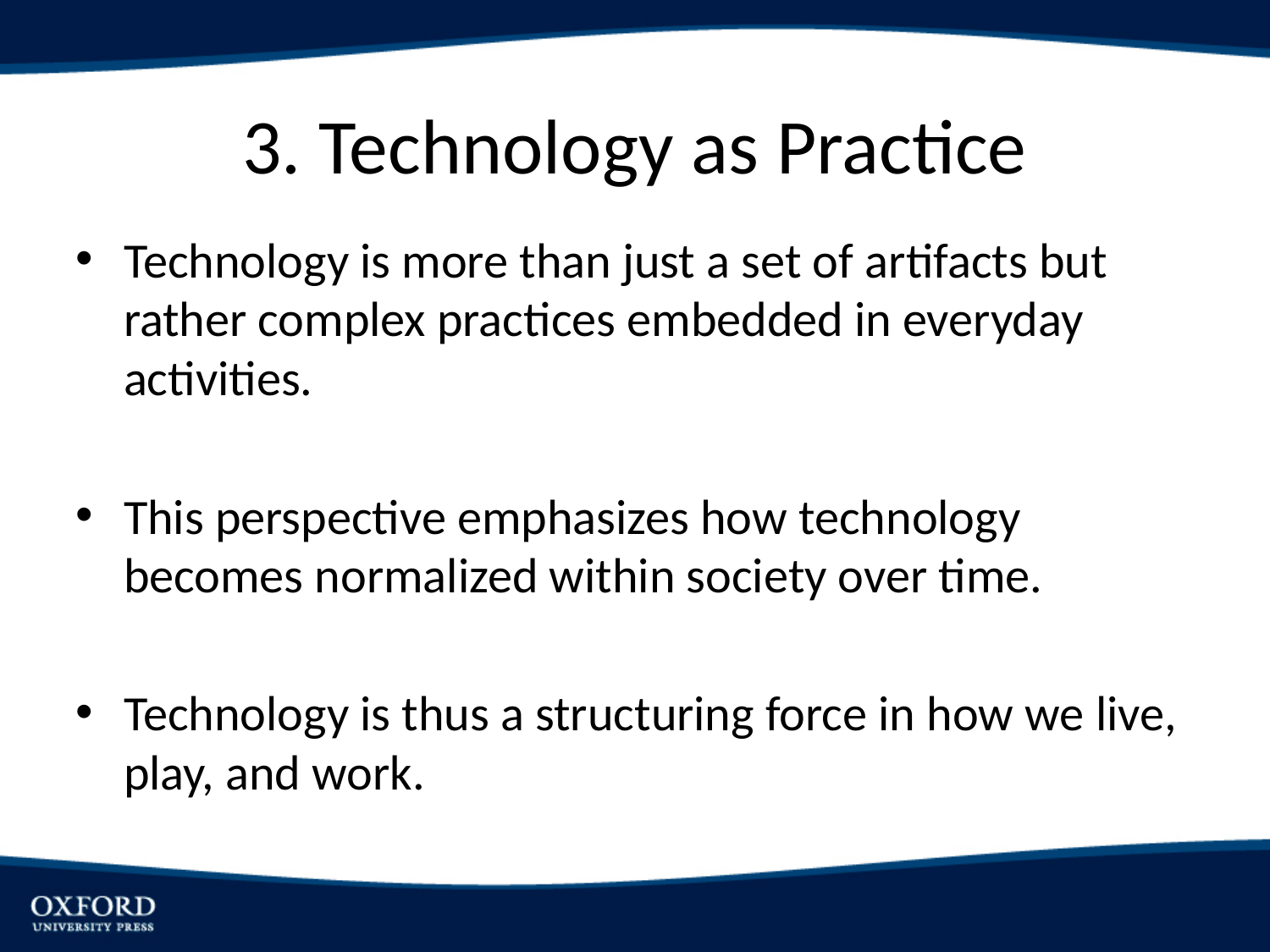

# 3. Technology as Practice
Technology is more than just a set of artifacts but rather complex practices embedded in everyday activities.

This perspective emphasizes how technology becomes normalized within society over time.

Technology is thus a structuring force in how we live, play, and work.